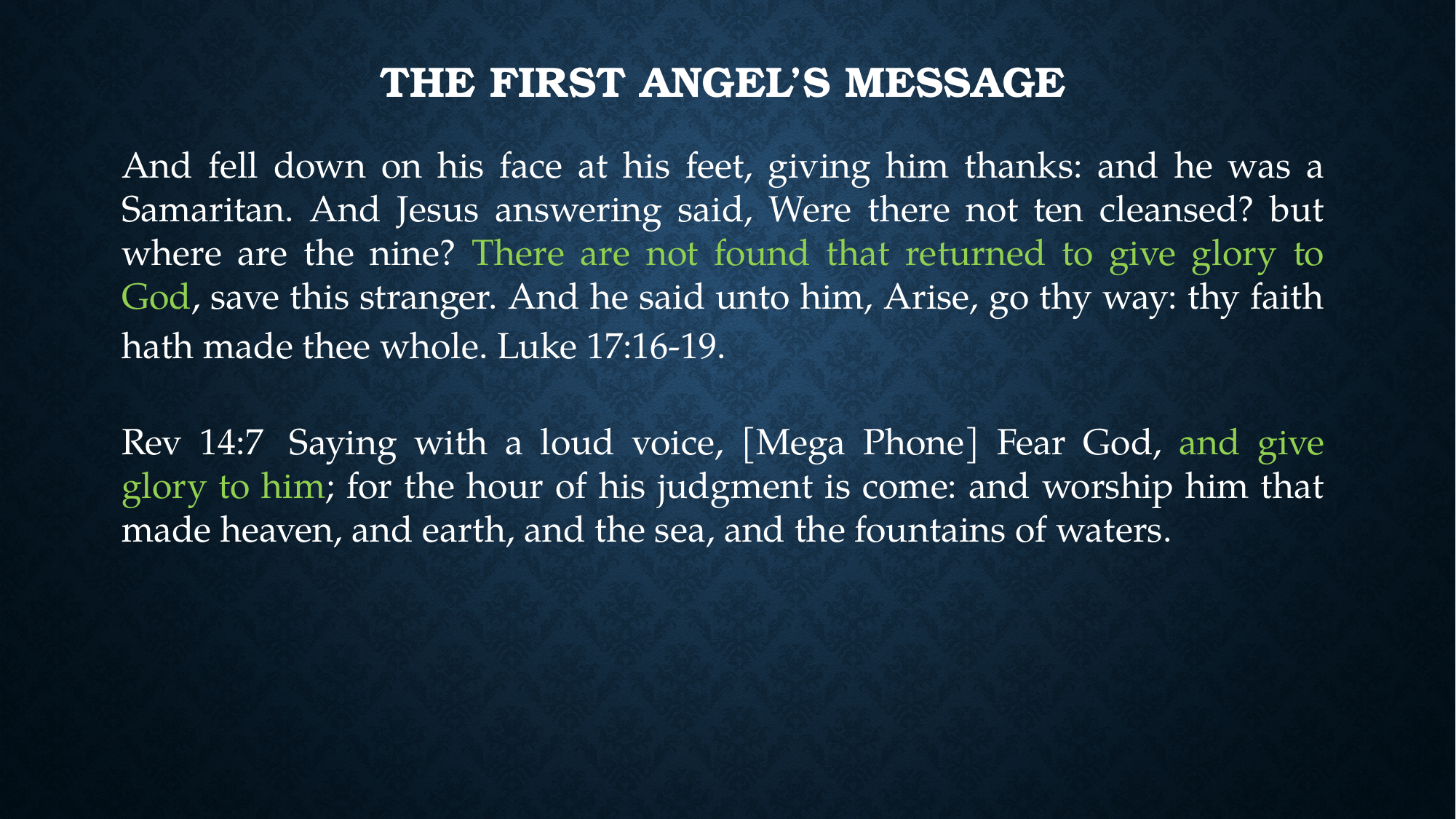

# The First Angel’s Message
And fell down on his face at his feet, giving him thanks: and he was a Samaritan. And Jesus answering said, Were there not ten cleansed? but where are the nine? There are not found that returned to give glory to God, save this stranger. And he said unto him, Arise, go thy way: thy faith hath made thee whole. Luke 17:16-19.

Rev 14:7  Saying with a loud voice, [Mega Phone] Fear God, and give glory to him; for the hour of his judgment is come: and worship him that made heaven, and earth, and the sea, and the fountains of waters.